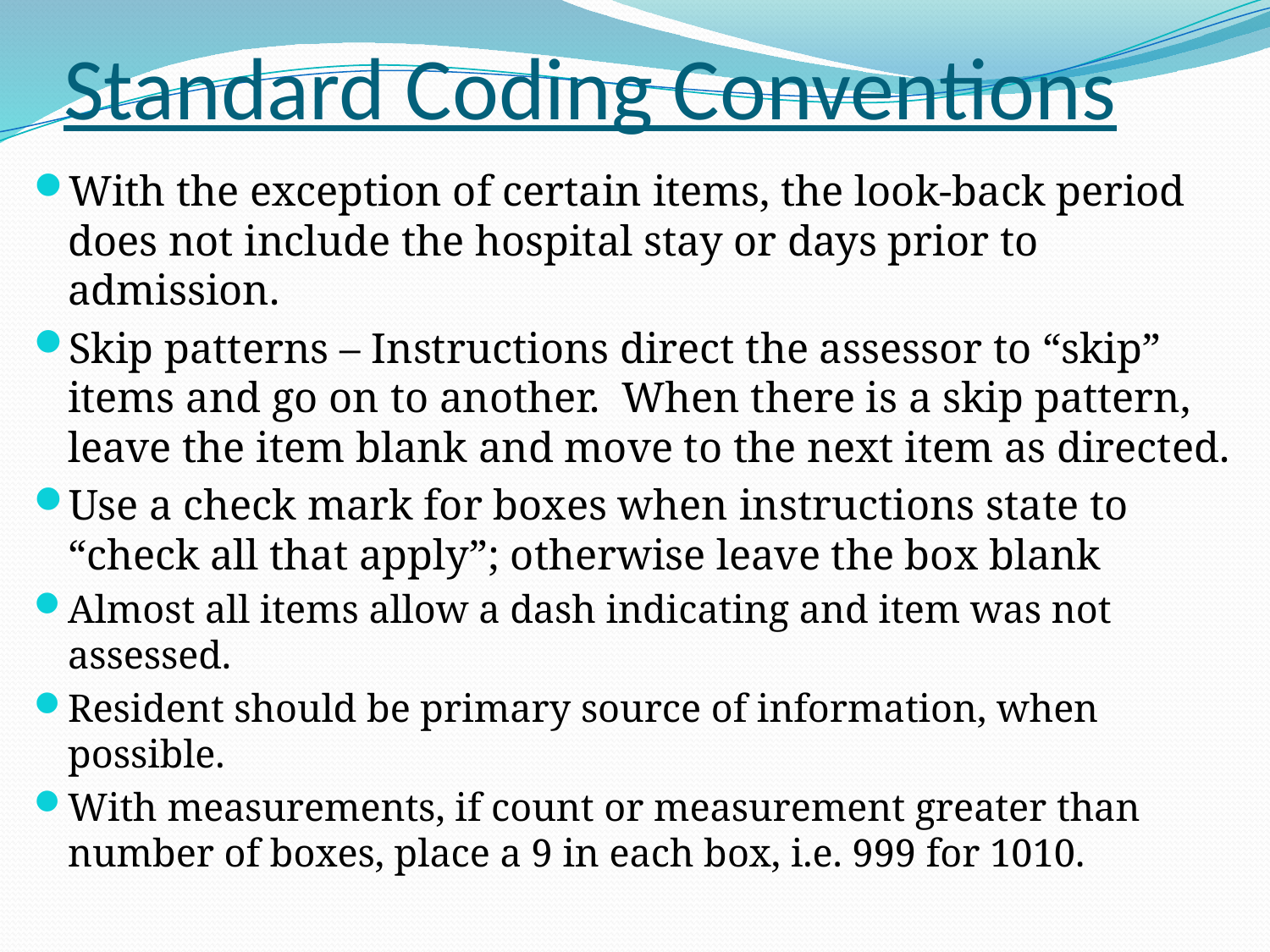

# Standard Coding Conventions
With the exception of certain items, the look-back period does not include the hospital stay or days prior to admission.
Skip patterns – Instructions direct the assessor to “skip” items and go on to another.  When there is a skip pattern, leave the item blank and move to the next item as directed.
Use a check mark for boxes when instructions state to “check all that apply”; otherwise leave the box blank
Almost all items allow a dash indicating and item was not assessed.
Resident should be primary source of information, when possible.
With measurements, if count or measurement greater than number of boxes, place a 9 in each box, i.e. 999 for 1010.